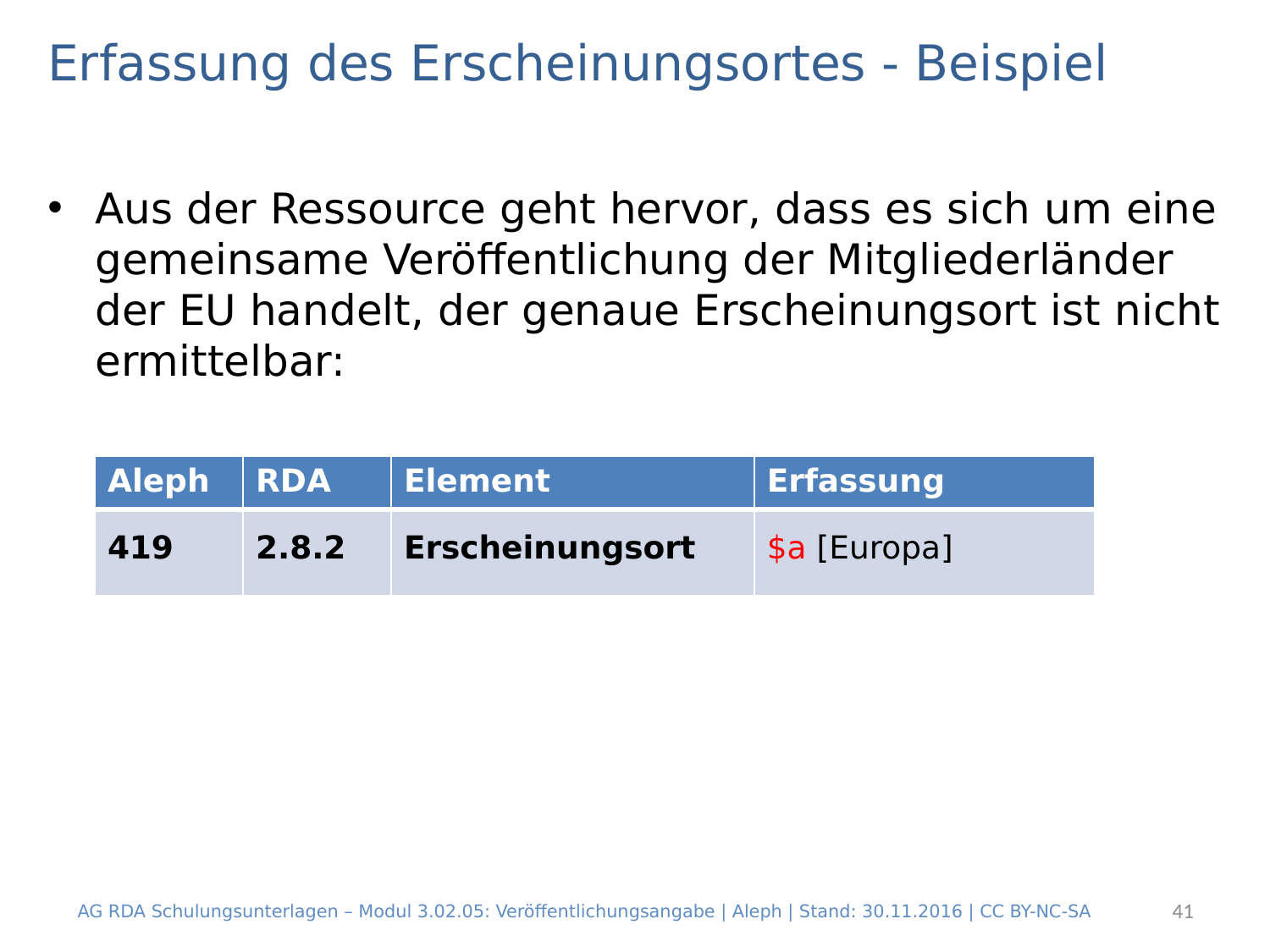

# Erfassung des Erscheinungsortes - Beispiel

Aus der Ressource geht hervor, dass es sich um eine gemeinsame Veröffentlichung der Mitgliederländer der EU handelt, der genaue Erscheinungsort ist nicht ermittelbar:

| Aleph | RDA | Element | Erfassung |
| --- | --- | --- | --- |
| 419 | 2.8.2 | Erscheinungsort | $a [Europa] |
AG RDA Schulungsunterlagen – Modul 3.02.05: Veröffentlichungsangabe | Aleph | Stand: 30.11.2016 | CC BY-NC-SA
41